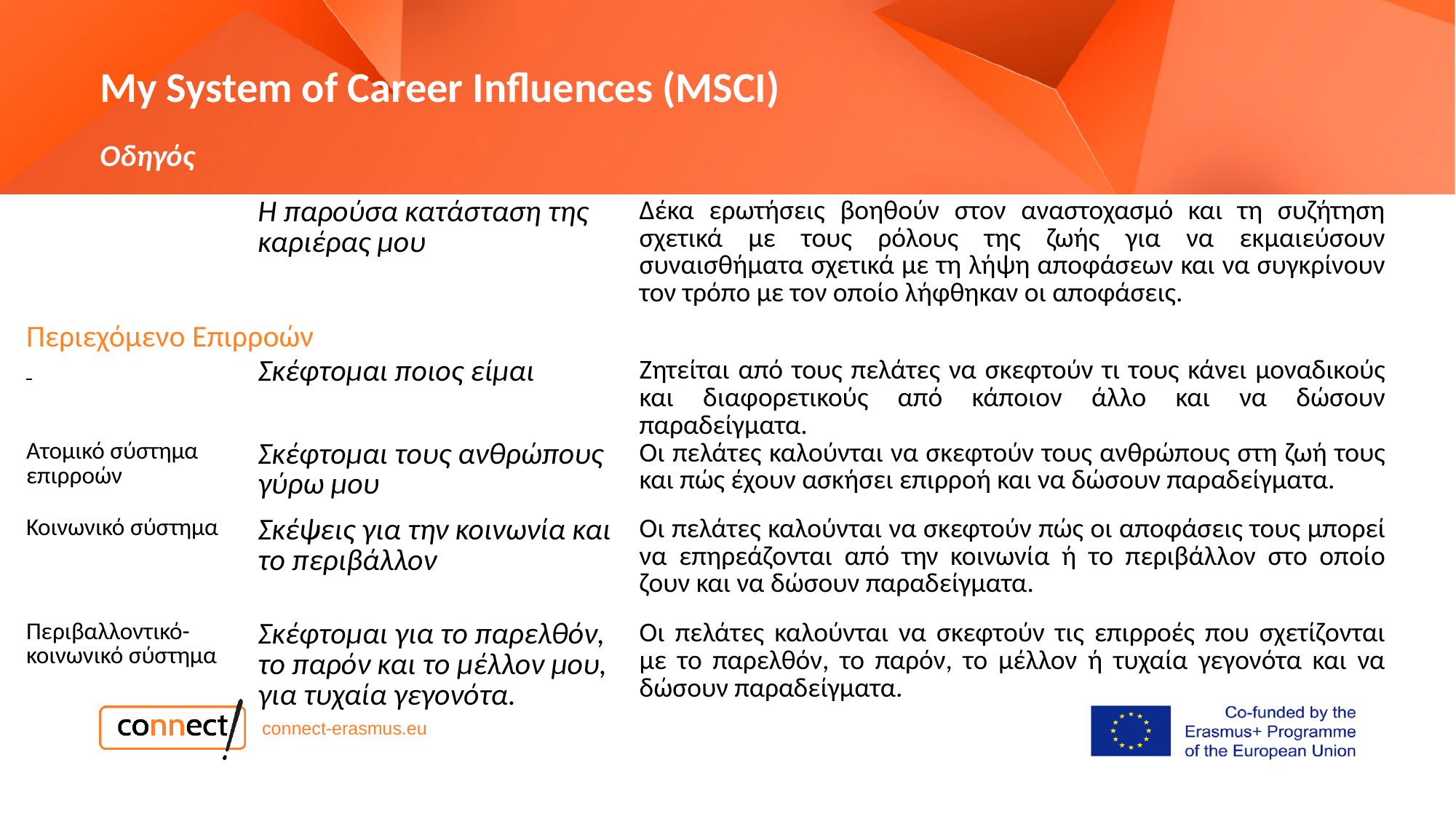

# My System of Career Influences (MSCI) Οδηγός
|  | Η παρούσα κατάσταση της καριέρας μου | Δέκα ερωτήσεις βοηθούν στον αναστοχασμό και τη συζήτηση σχετικά με τους ρόλους της ζωής για να εκμαιεύσουν συναισθήματα σχετικά με τη λήψη αποφάσεων και να συγκρίνουν τον τρόπο με τον οποίο λήφθηκαν οι αποφάσεις. |
| --- | --- | --- |
| Περιεχόμενο Επιρροών |  |  |
|  | Σκέφτομαι ποιος είμαι | Ζητείται από τους πελάτες να σκεφτούν τι τους κάνει μοναδικούς και διαφορετικούς από κάποιον άλλο και να δώσουν παραδείγματα. |
| Ατομικό σύστημα επιρροών | Σκέφτομαι τους ανθρώπους γύρω μου | Οι πελάτες καλούνται να σκεφτούν τους ανθρώπους στη ζωή τους και πώς έχουν ασκήσει επιρροή και να δώσουν παραδείγματα. |
| Κοινωνικό σύστημα | Σκέψεις για την κοινωνία και το περιβάλλον | Οι πελάτες καλούνται να σκεφτούν πώς οι αποφάσεις τους μπορεί να επηρεάζονται από την κοινωνία ή το περιβάλλον στο οποίο ζουν και να δώσουν παραδείγματα. |
| Περιβαλλοντικό-κοινωνικό σύστημα | Σκέφτομαι για το παρελθόν, το παρόν και το μέλλον μου, για τυχαία γεγονότα. | Οι πελάτες καλούνται να σκεφτούν τις επιρροές που σχετίζονται με το παρελθόν, το παρόν, το μέλλον ή τυχαία γεγονότα και να δώσουν παραδείγματα. |
connect-erasmus.eu